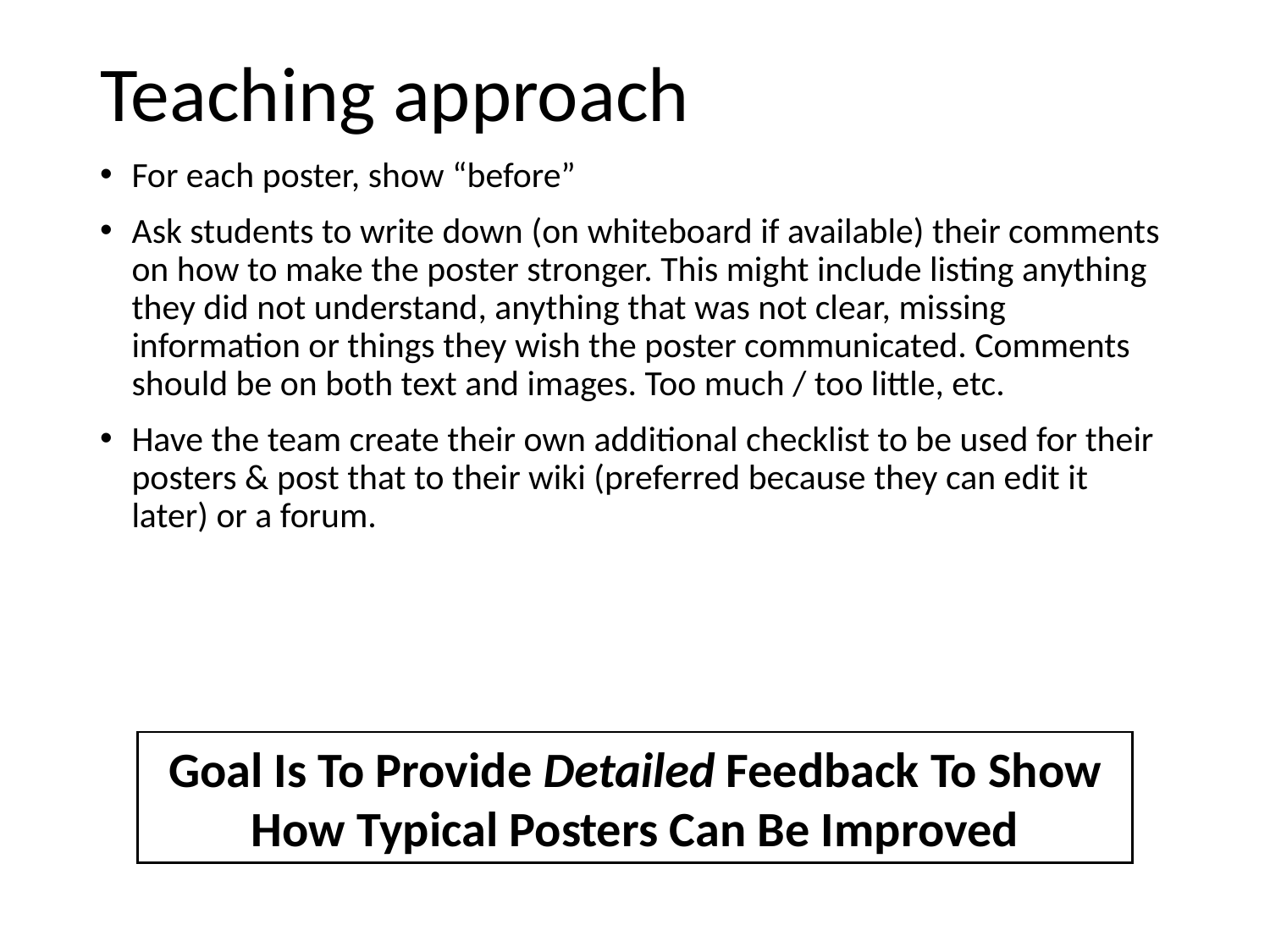

# Teaching approach
For each poster, show “before”
Ask students to write down (on whiteboard if available) their comments on how to make the poster stronger. This might include listing anything they did not understand, anything that was not clear, missing information or things they wish the poster communicated. Comments should be on both text and images. Too much / too little, etc.
Have the team create their own additional checklist to be used for their posters & post that to their wiki (preferred because they can edit it later) or a forum.
Goal Is To Provide Detailed Feedback To Show How Typical Posters Can Be Improved